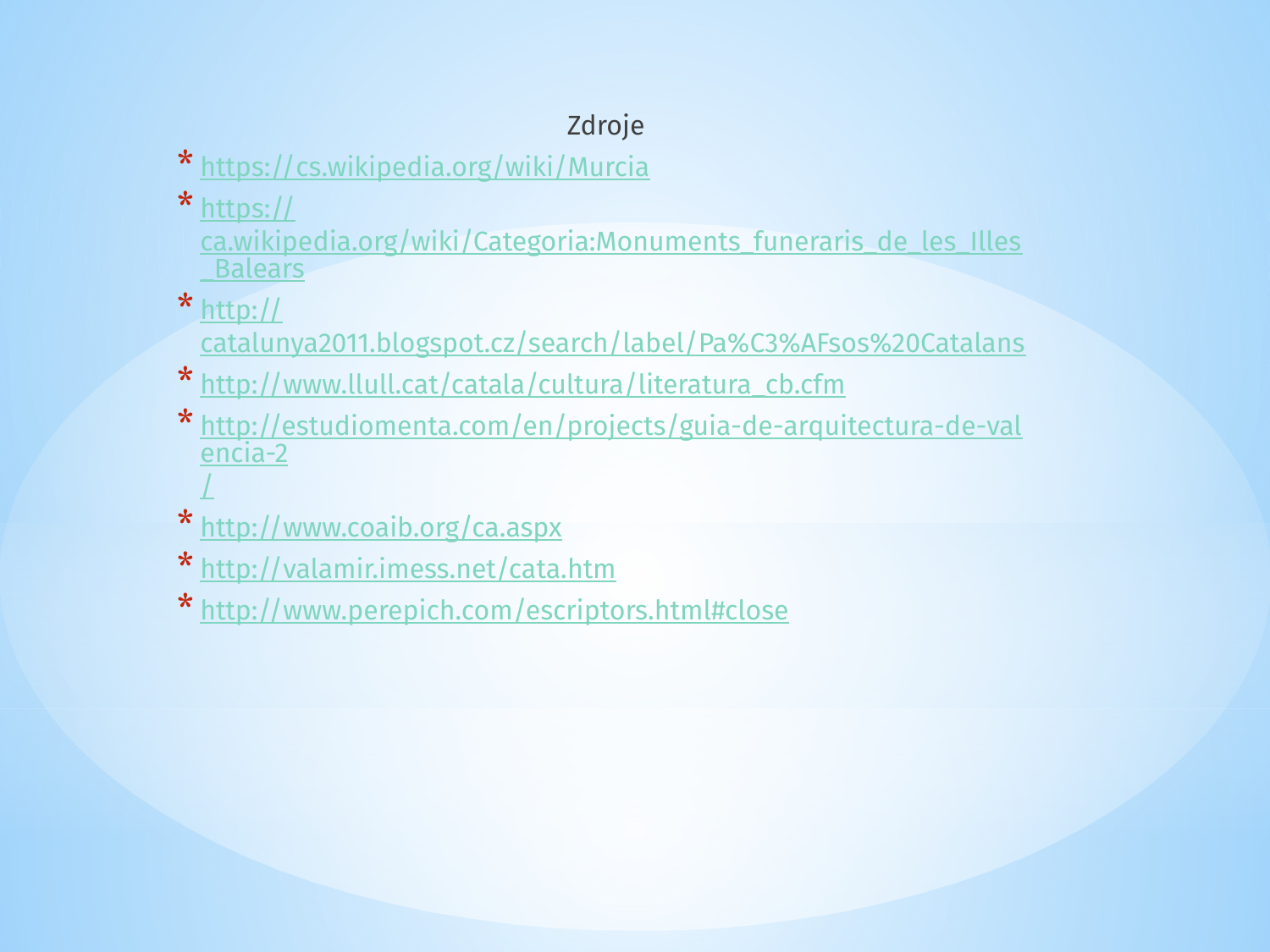

Zdroje
https://cs.wikipedia.org/wiki/Murcia
https://ca.wikipedia.org/wiki/Categoria:Monuments_funeraris_de_les_Illes_Balears
http://catalunya2011.blogspot.cz/search/label/Pa%C3%AFsos%20Catalans
http://www.llull.cat/catala/cultura/literatura_cb.cfm
http://estudiomenta.com/en/projects/guia-de-arquitectura-de-valencia-2/
http://www.coaib.org/ca.aspx
http://valamir.imess.net/cata.htm
http://www.perepich.com/escriptors.html#close

#